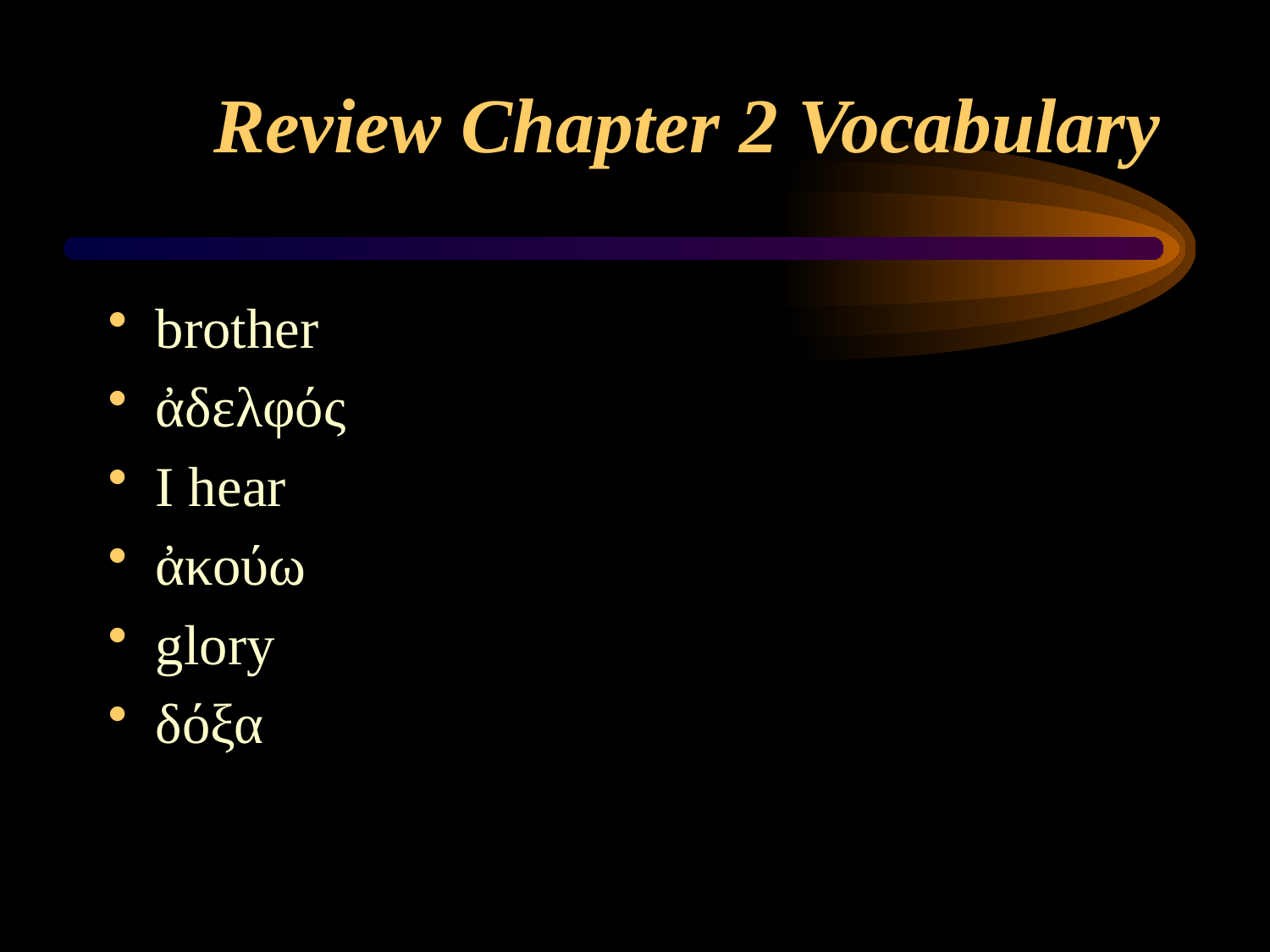

# Review Chapter 2 Vocabulary
brother
ἀδελφός
I hear
ἀκούω
glory
δόξα